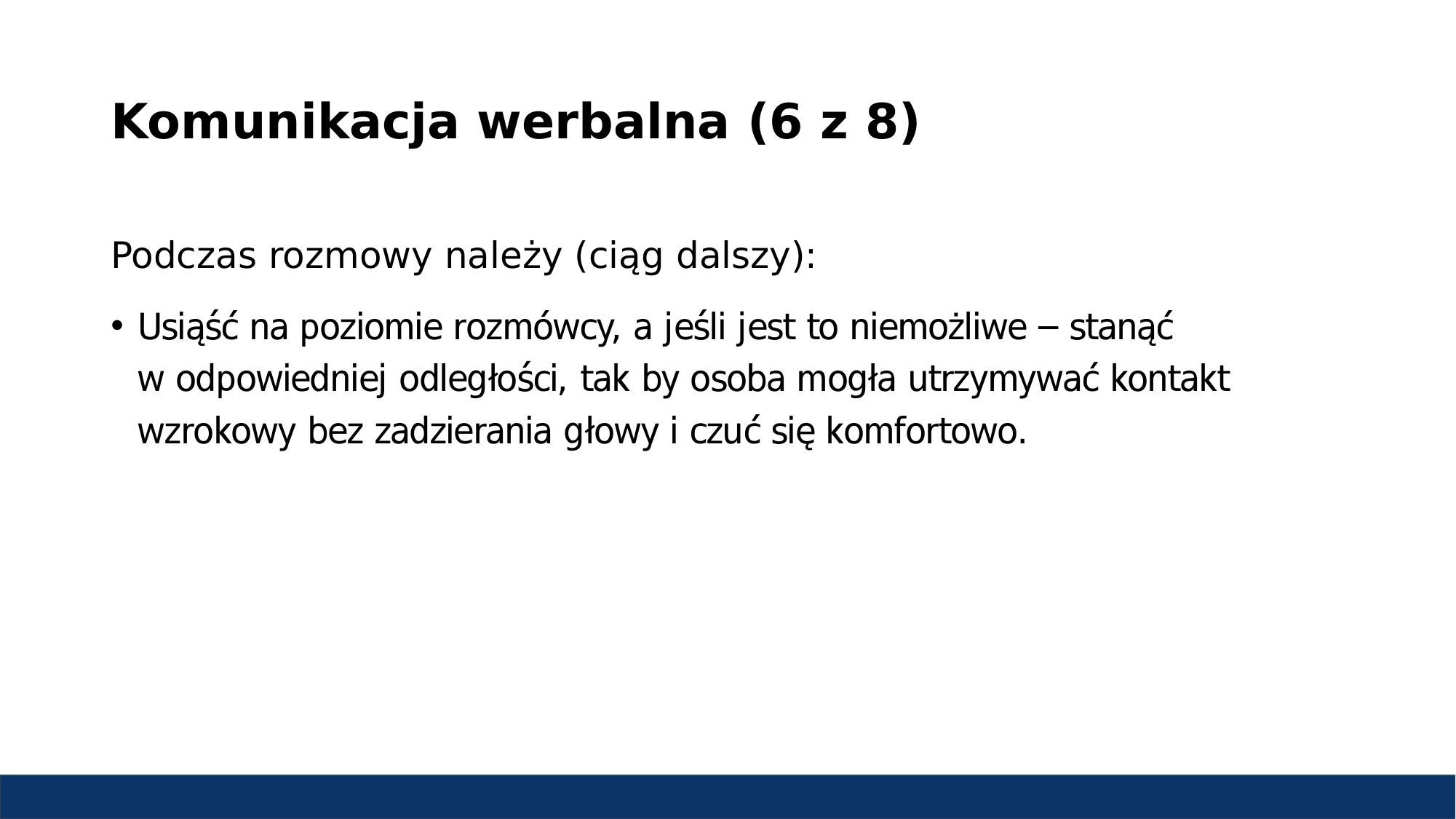

# Komunikacja werbalna (6 z 8)
Podczas rozmowy należy (ciąg dalszy):
Usiąść na poziomie rozmówcy, a jeśli jest to niemożliwe – stanąć w odpowiedniej odległości, tak by osoba mogła utrzymywać kontakt wzrokowy bez zadzierania głowy i czuć się komfortowo.